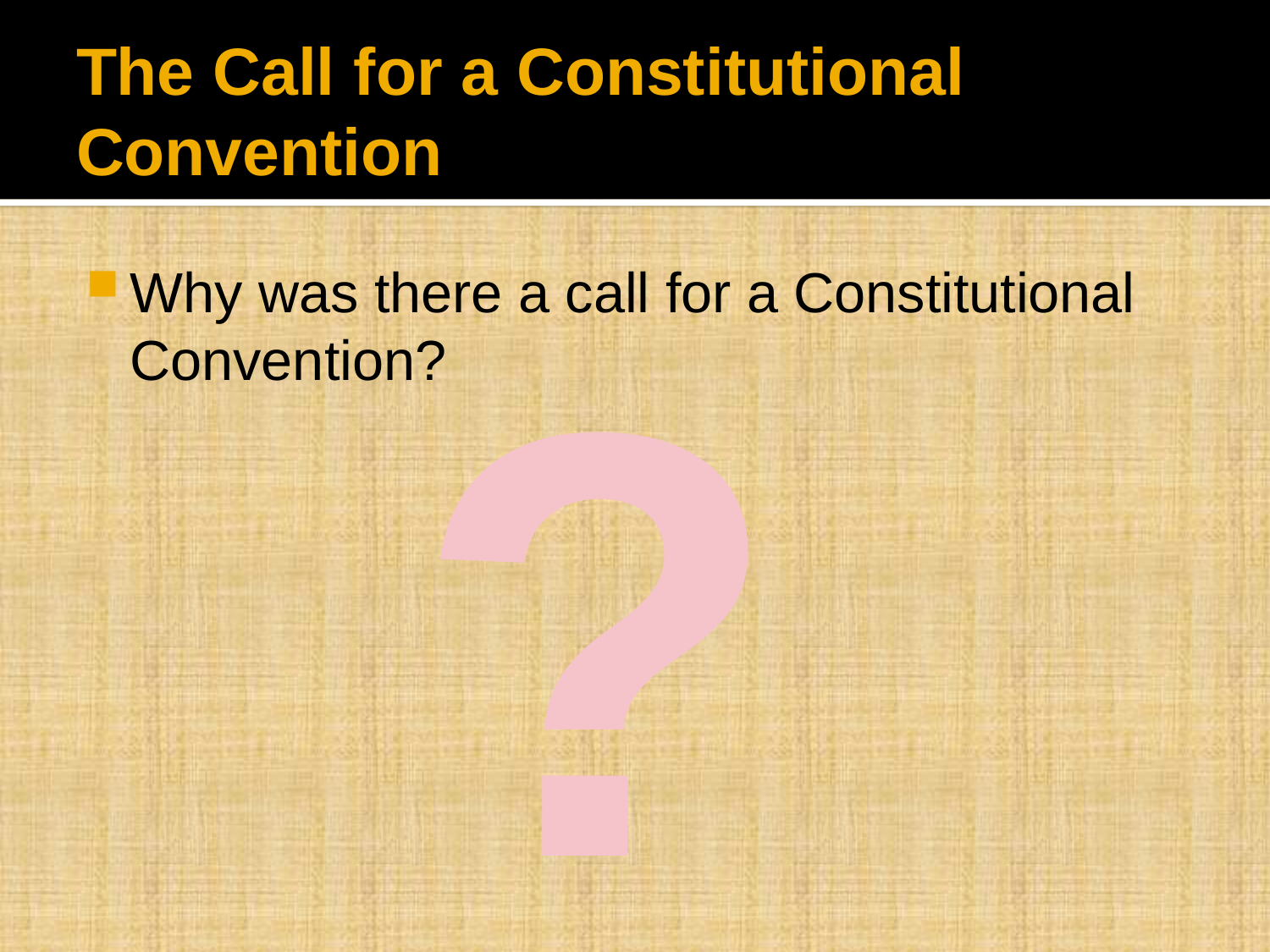

# The Call for a Constitutional Convention
Why was there a call for a Constitutional Convention?
?